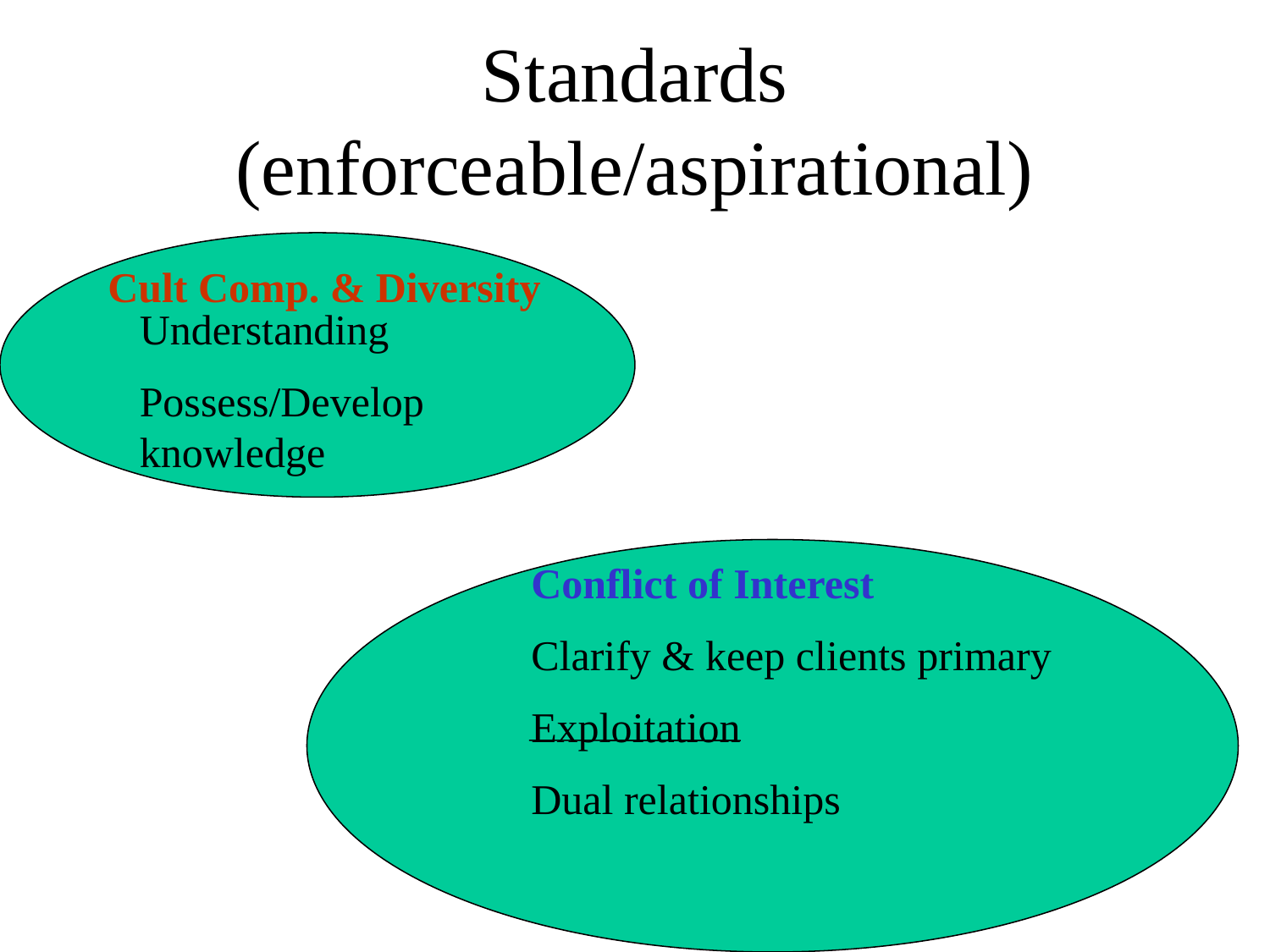

# Standards (enforceable/aspirational)

Understanding
Possess/Develop knowledge
Cult Comp. & Diversity

Conflict of Interest
Clarify & keep clients primary
Exploitation
Dual relationships